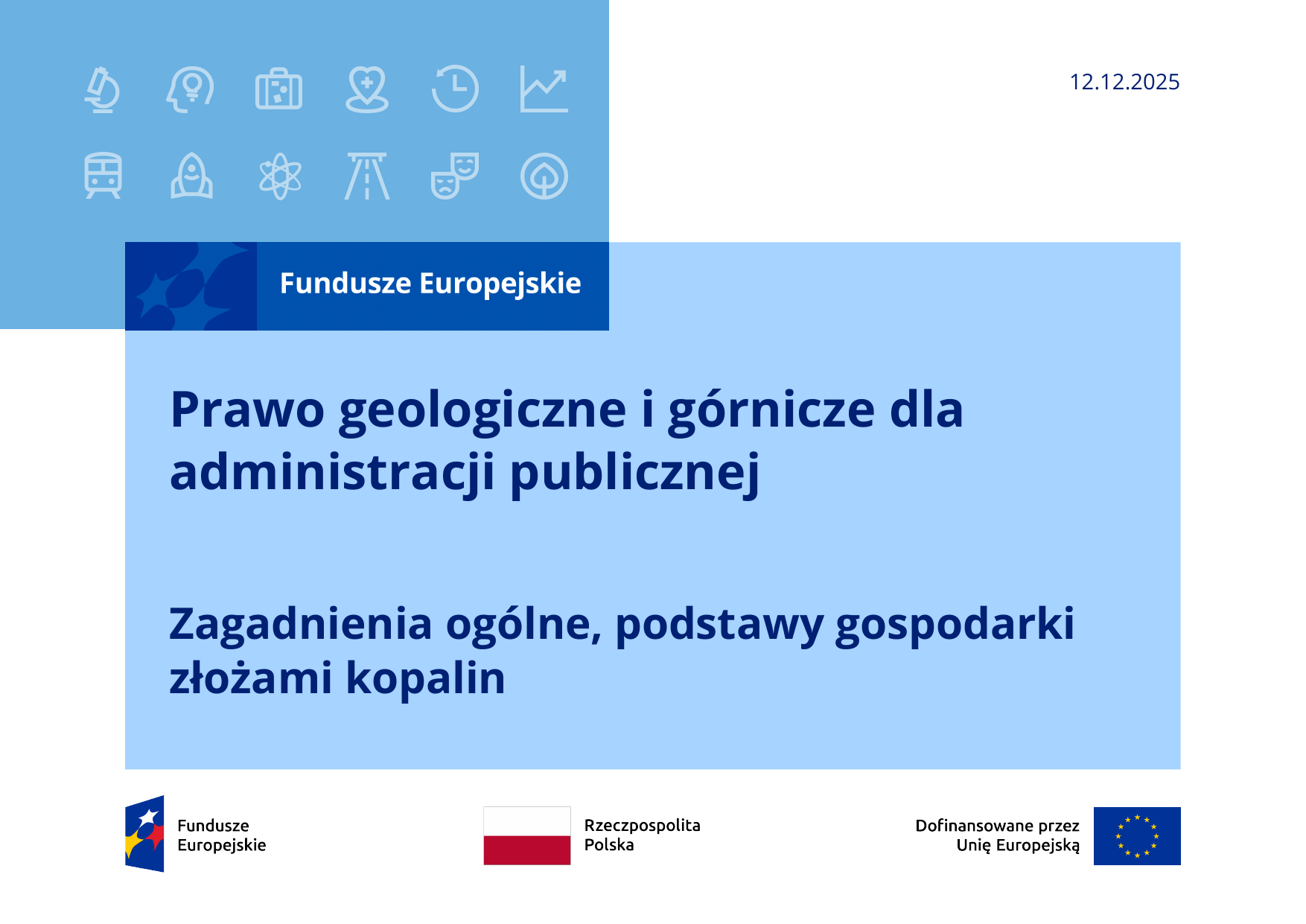

12.12.2025
# Prawo geologiczne i górnicze dla administracji publicznej
Zagadnienia ogólne, podstawy gospodarki złożami kopalin